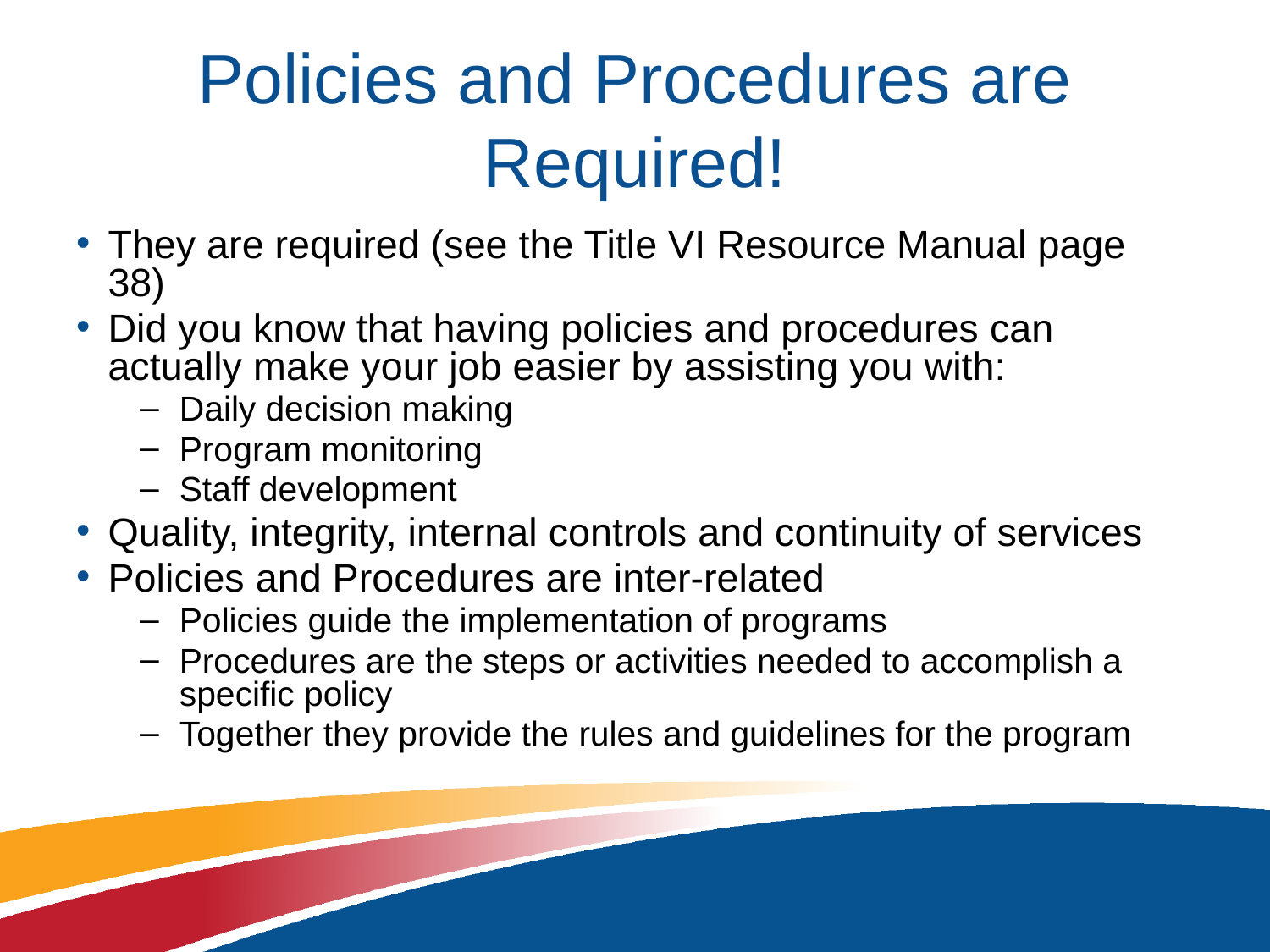

# Policies and Procedures are Required!
They are required (see the Title VI Resource Manual page 38)
Did you know that having policies and procedures can actually make your job easier by assisting you with:
Daily decision making
Program monitoring
Staff development
Quality, integrity, internal controls and continuity of services
Policies and Procedures are inter-related
Policies guide the implementation of programs
Procedures are the steps or activities needed to accomplish a specific policy
Together they provide the rules and guidelines for the program